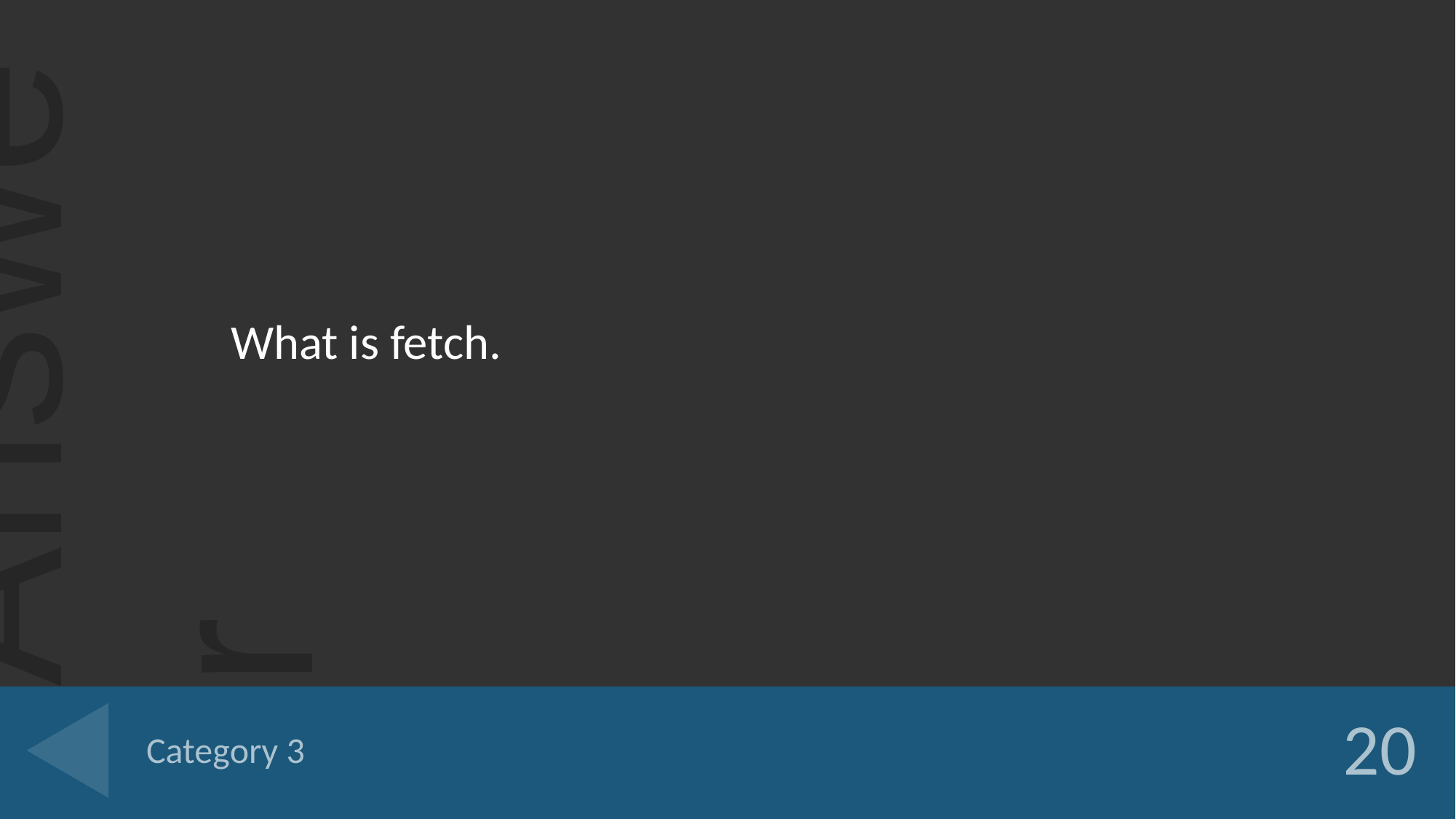

What is fetch.
# Category 3
20